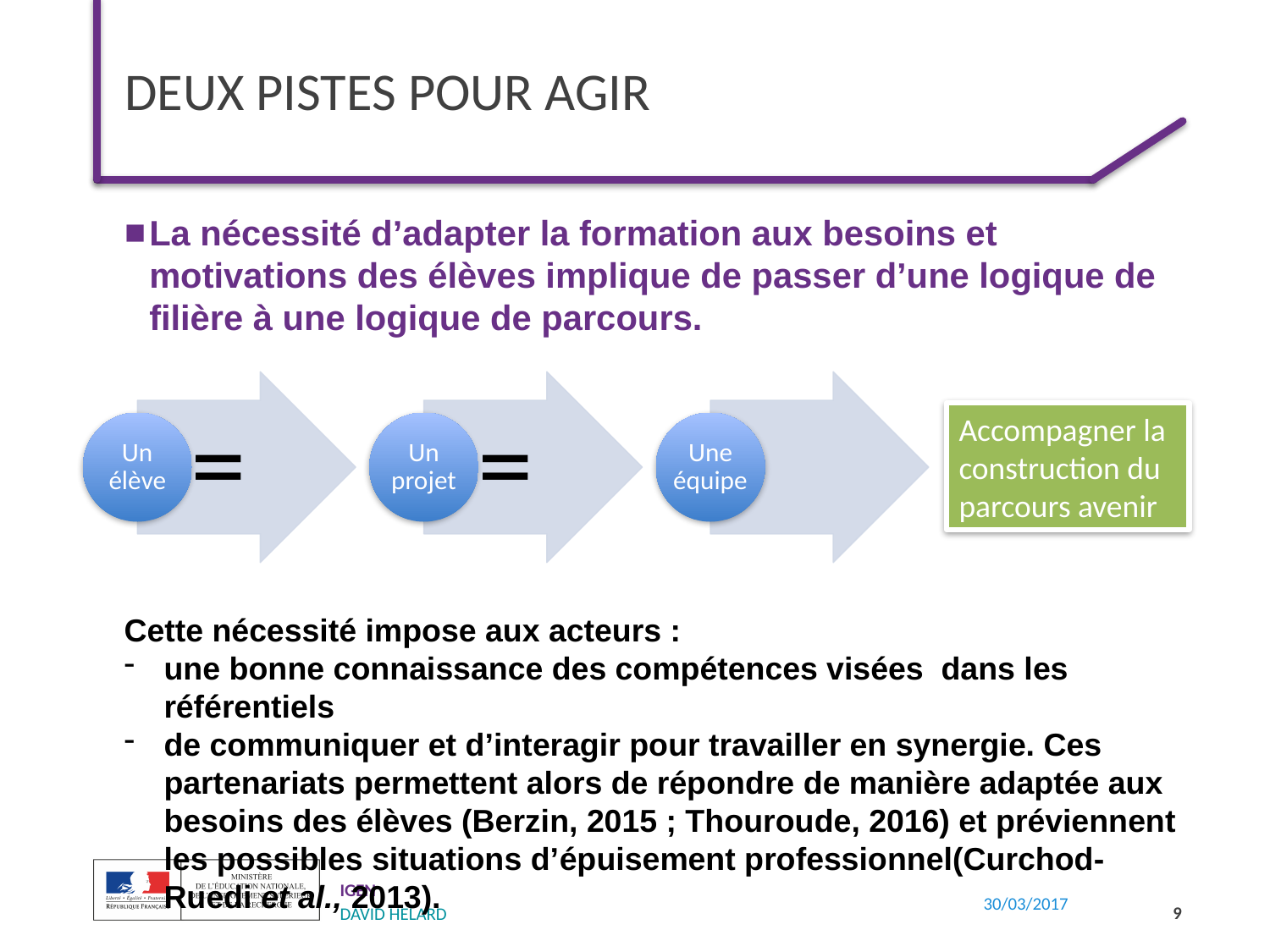

# DEUX PISTES POUR AGIR
=
Un élève
=
Un projet
Une équipe
La nécessité d’adapter la formation aux besoins et motivations des élèves implique de passer d’une logique de filière à une logique de parcours.

Accompagner la construction du parcours avenir
Cette nécessité impose aux acteurs :
une bonne connaissance des compétences visées  dans les référentiels
de communiquer et d’interagir pour travailler en synergie. Ces partenariats permettent alors de répondre de manière adaptée aux besoins des élèves (Berzin, 2015 ; Thouroude, 2016) et préviennent les possibles situations d’épuisement professionnel(Curchod-Ruedi et al., 2013).
9